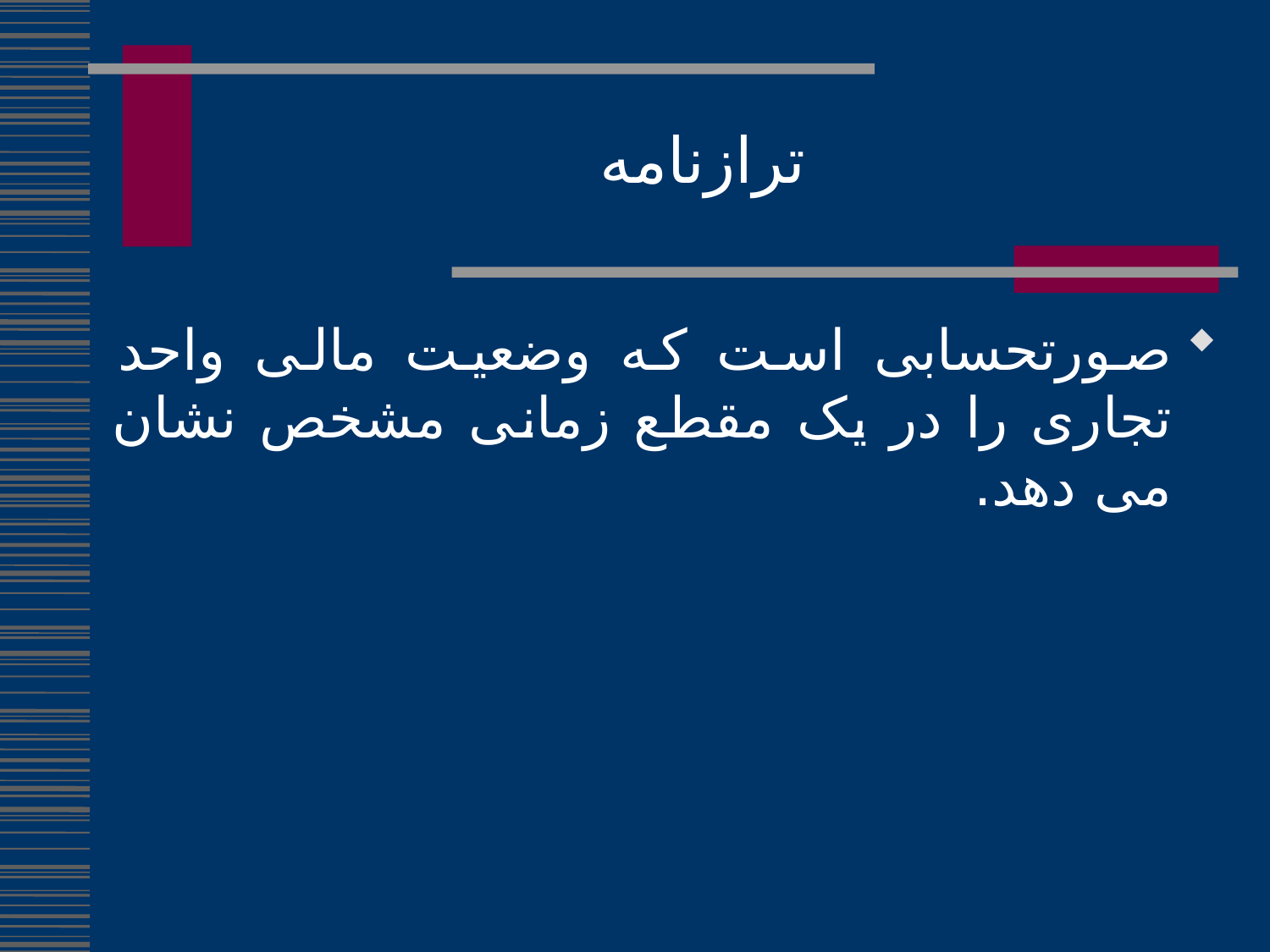

ترازنامه
صورتحسابی است که وضعیت مالی واحد تجاری را در یک مقطع زمانی مشخص نشان می دهد.
83